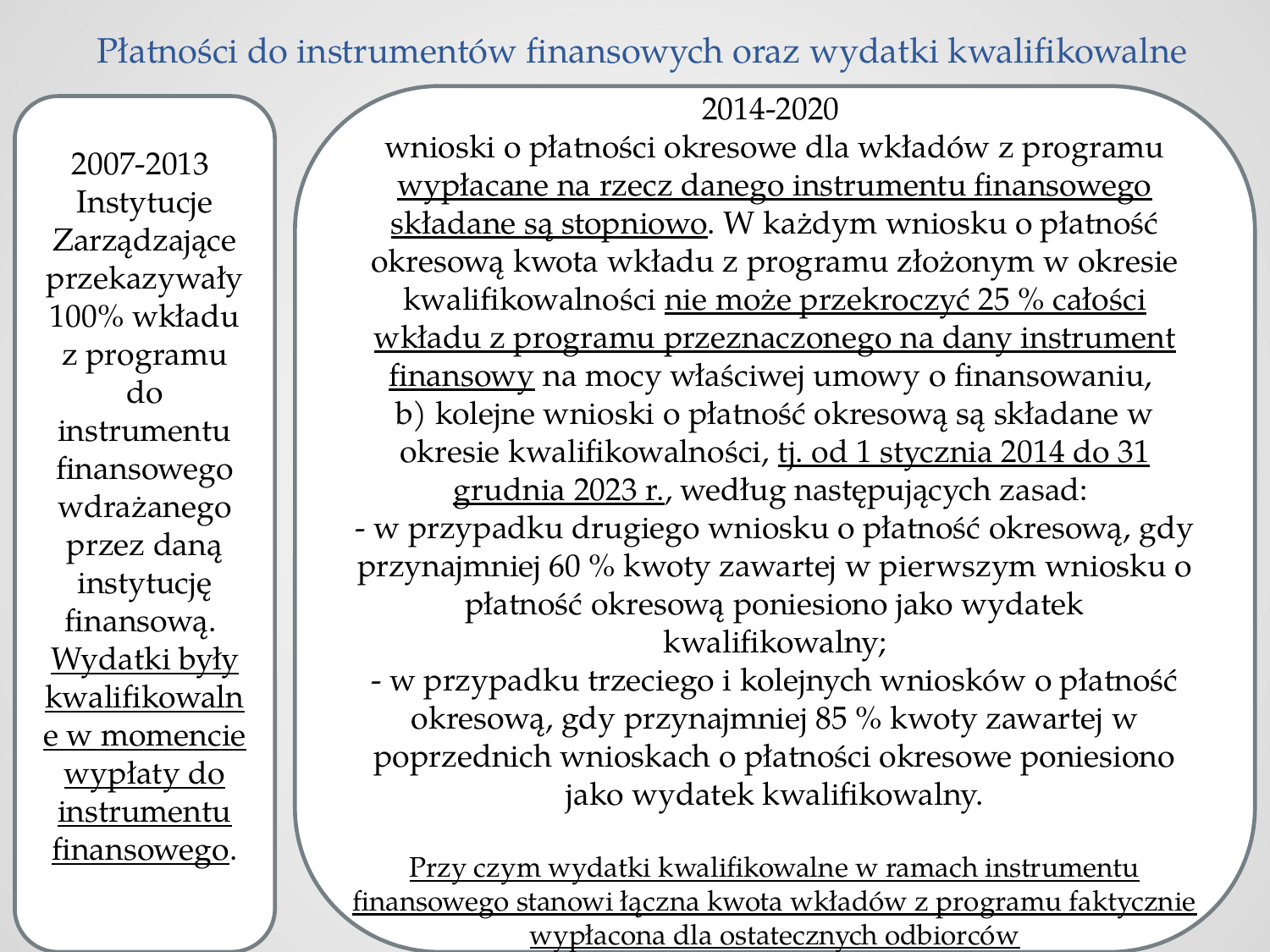

# Płatności do instrumentów finansowych oraz wydatki kwalifikowalne
2014-2020
wnioski o płatności okresowe dla wkładów z programu wypłacane na rzecz danego instrumentu finansowego składane są stopniowo. W każdym wniosku o płatność okresową kwota wkładu z programu złożonym w okresie kwalifikowalności nie może przekroczyć 25 % całości wkładu z programu przeznaczonego na dany instrument finansowy na mocy właściwej umowy o finansowaniu,
b) kolejne wnioski o płatność okresową są składane w okresie kwalifikowalności, tj. od 1 stycznia 2014 do 31 grudnia 2023 r., według następujących zasad:
- w przypadku drugiego wniosku o płatność okresową, gdy przynajmniej 60 % kwoty zawartej w pierwszym wniosku o płatność okresową poniesiono jako wydatek kwalifikowalny;
- w przypadku trzeciego i kolejnych wniosków o płatność okresową, gdy przynajmniej 85 % kwoty zawartej w poprzednich wnioskach o płatności okresowe poniesiono jako wydatek kwalifikowalny.

Przy czym wydatki kwalifikowalne w ramach instrumentu finansowego stanowi łączna kwota wkładów z programu faktycznie wypłacona dla ostatecznych odbiorców
2007-2013
Instytucje Zarządzające przekazywały 100% wkładu z programu do instrumentu finansowego wdrażanego przez daną instytucję finansową.
Wydatki były kwalifikowalne w momencie wypłaty do instrumentu finansowego.

20